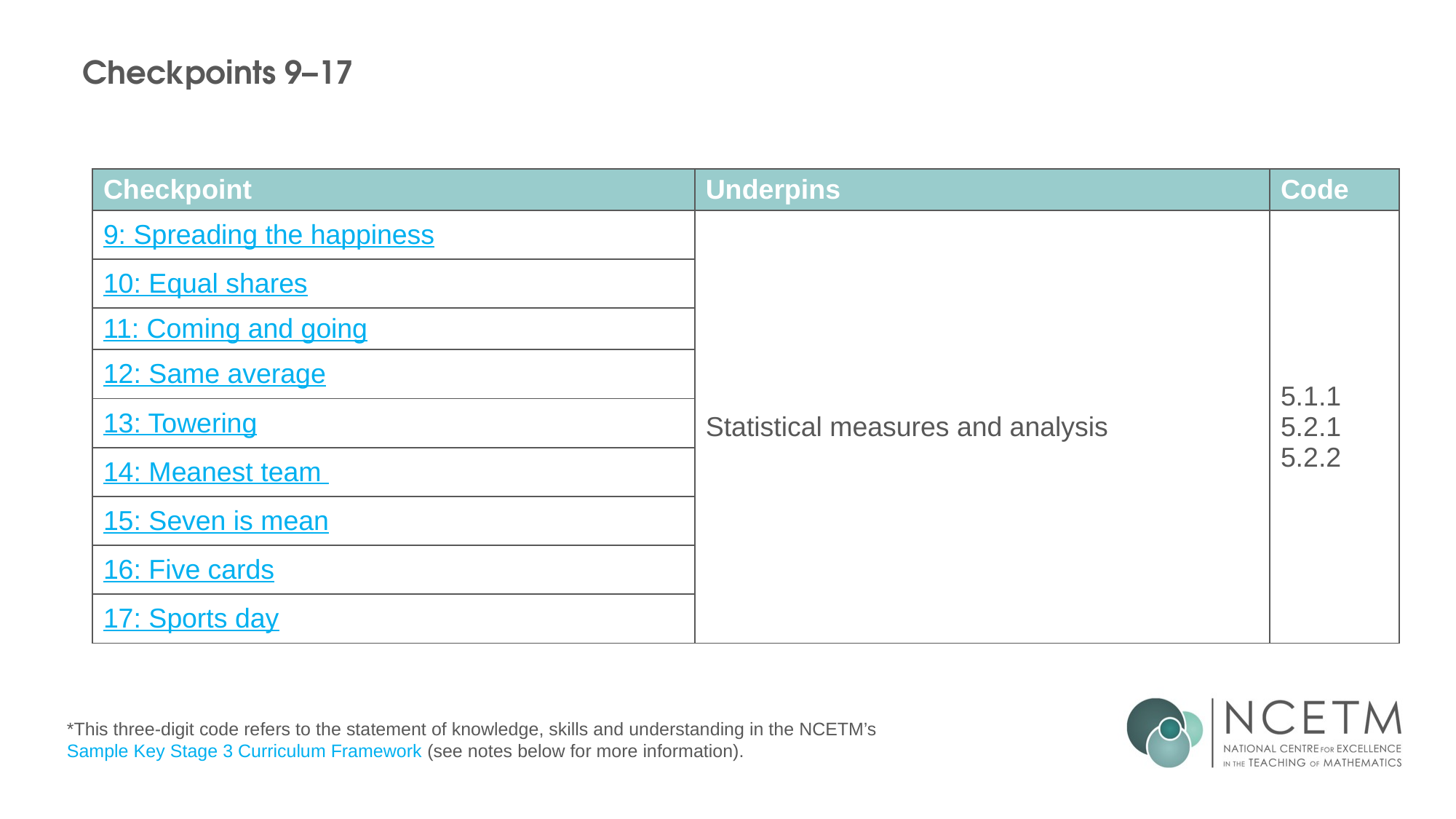

# Checkpoints 9–17
| Checkpoint | Underpins | Code |
| --- | --- | --- |
| 9: Spreading the happiness | Statistical measures and analysis | 5.1.1 5.2.1 5.2.2 |
| 10: Equal shares |  |  |
| 11: Coming and going |  |  |
| 12: Same average | Understand place value in decimals, including recognising exponent and fractional representations of the column headings | 1.1.1.2 |
| 13: Towering |  |  |
| 14: Meanest team |  |  |
| 15: Seven is mean |  |  |
| 16: Five cards |  |  |
| 17: Sports day |  |  |
*This three-digit code refers to the statement of knowledge, skills and understanding in the NCETM’s Sample Key Stage 3 Curriculum Framework (see notes below for more information).